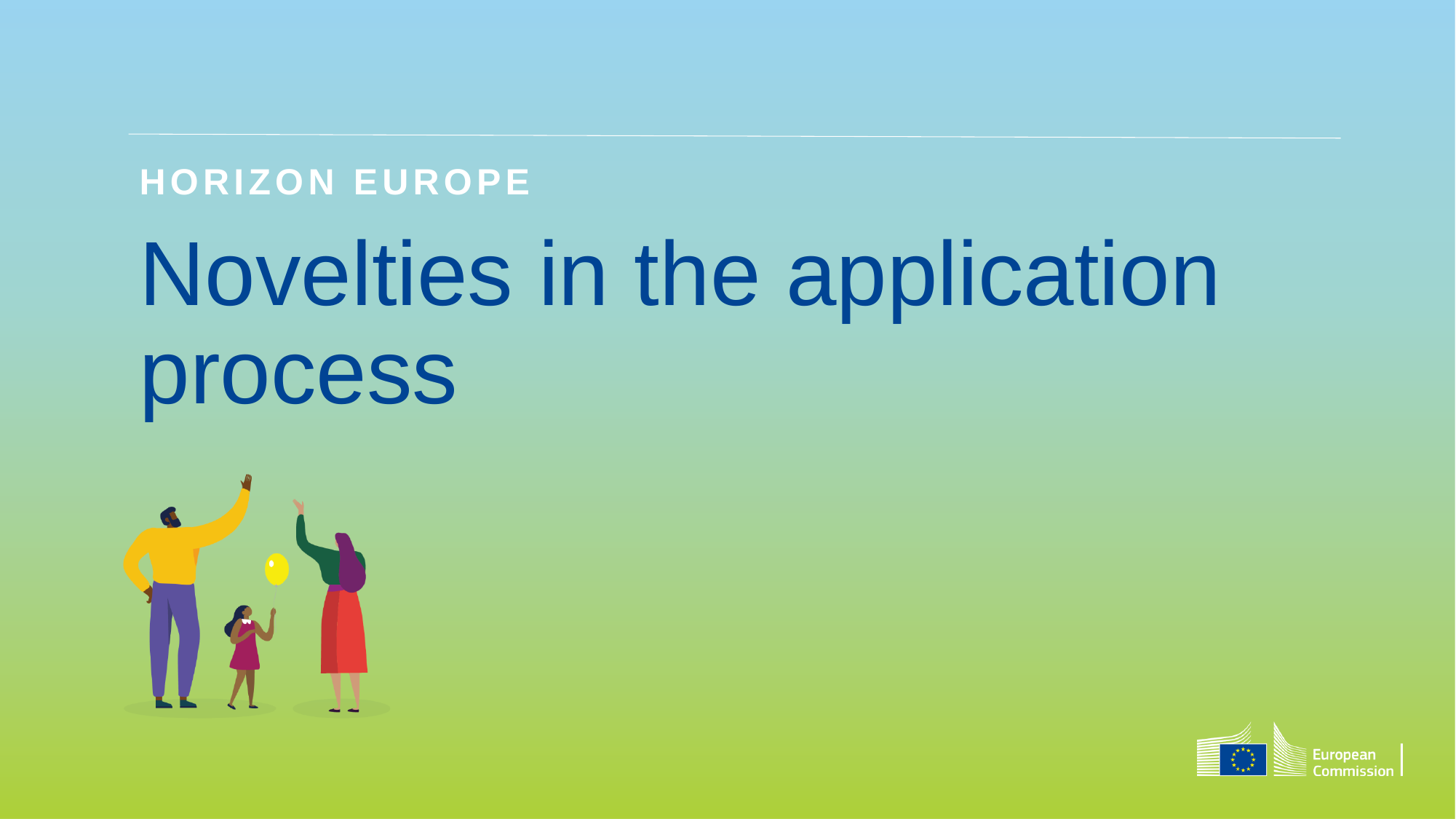

Horizon Europe
# Novelties in the application process